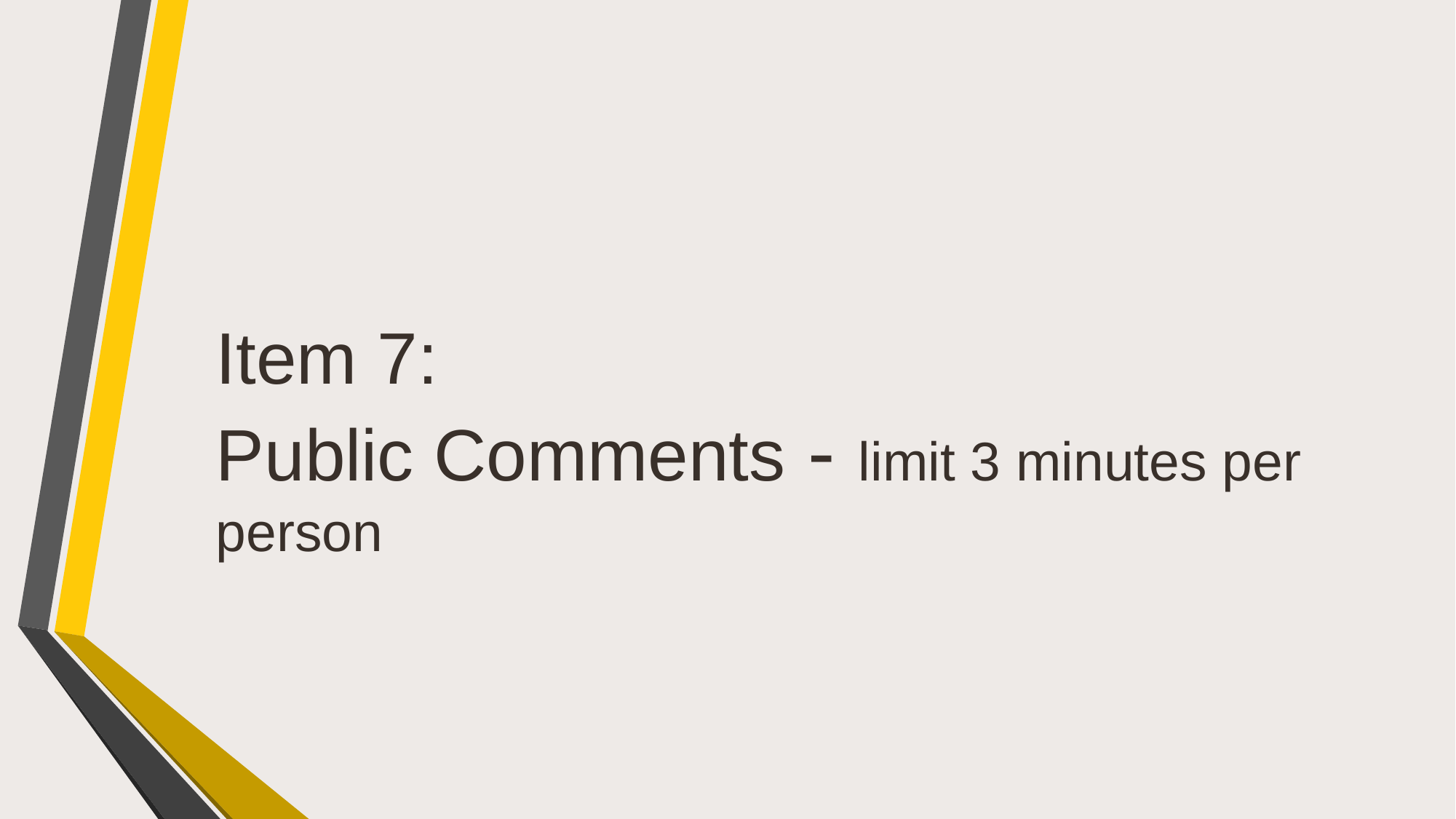

# Item 7: Public Comments - limit 3 minutes per person